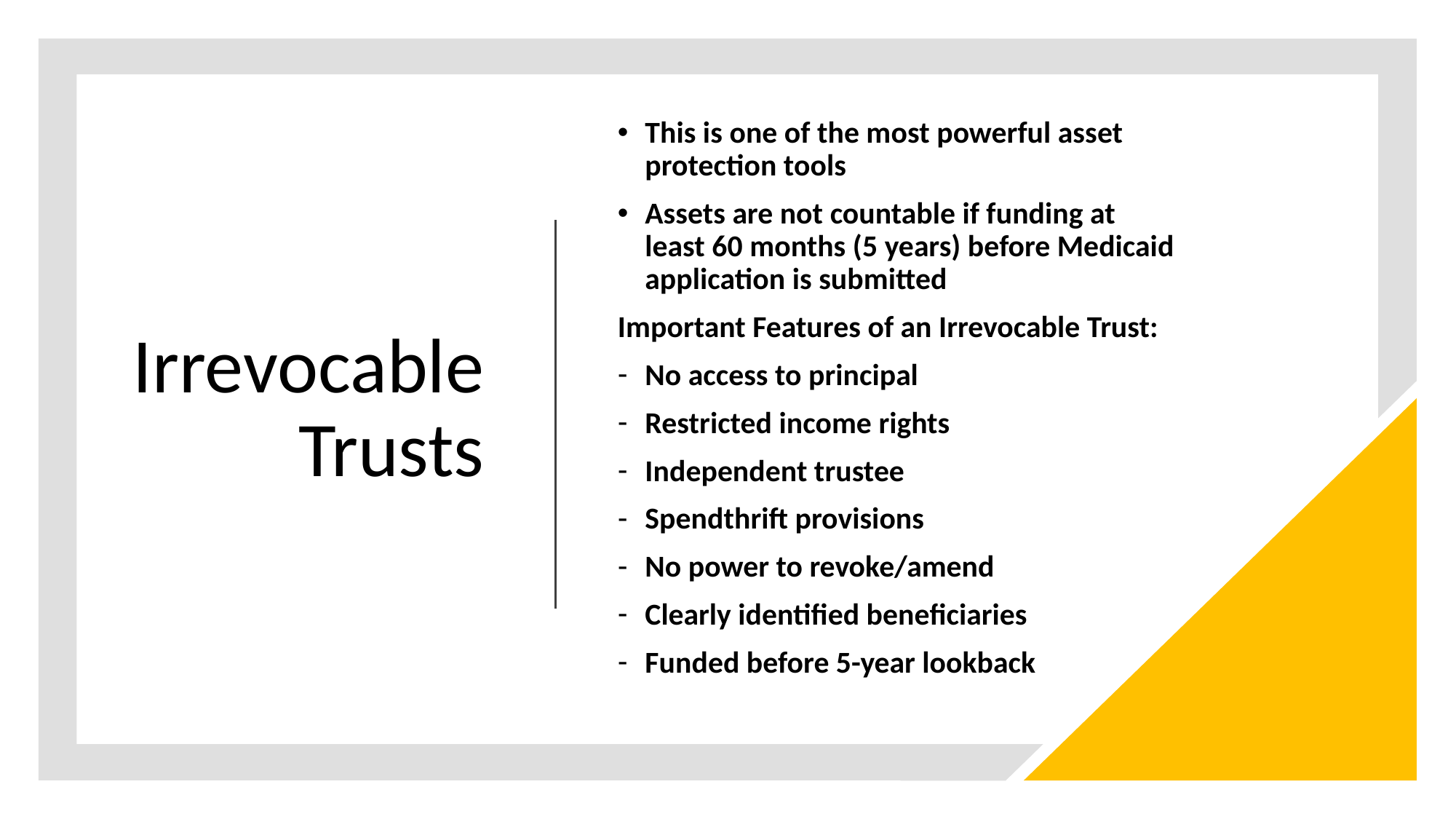

This is one of the most powerful asset protection tools
Assets are not countable if funding at least 60 months (5 years) before Medicaid application is submitted
Important Features of an Irrevocable Trust:
No access to principal
Restricted income rights
Independent trustee
Spendthrift provisions
No power to revoke/amend
Clearly identified beneficiaries
Funded before 5-year lookback
# Irrevocable Trusts